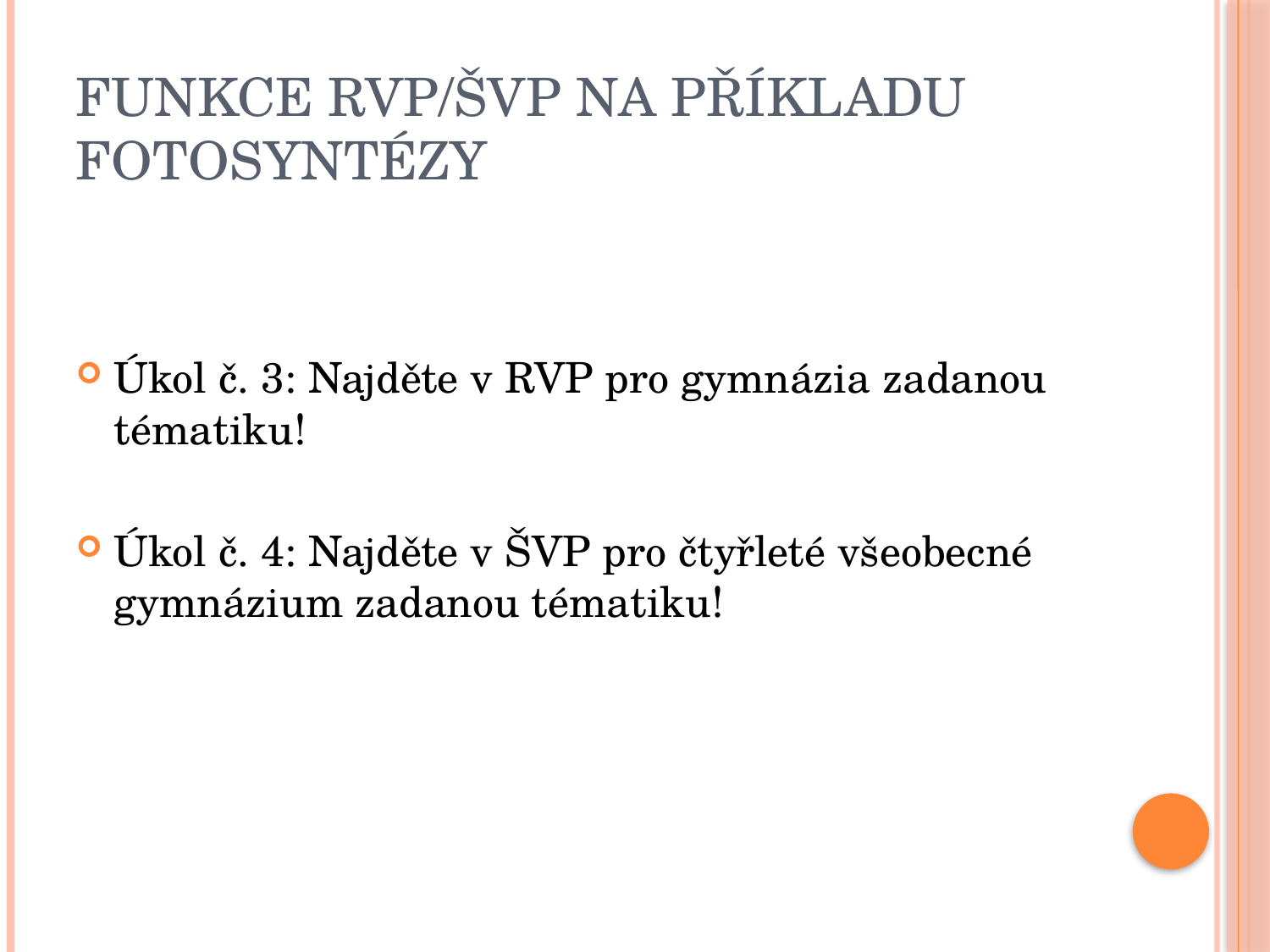

# Funkce RVP/ŠVP na příkladu fotosyntézy

Úkol č. 3: Najděte v RVP pro gymnázia zadanou tématiku!

Úkol č. 4: Najděte v ŠVP pro čtyřleté všeobecné gymnázium zadanou tématiku!